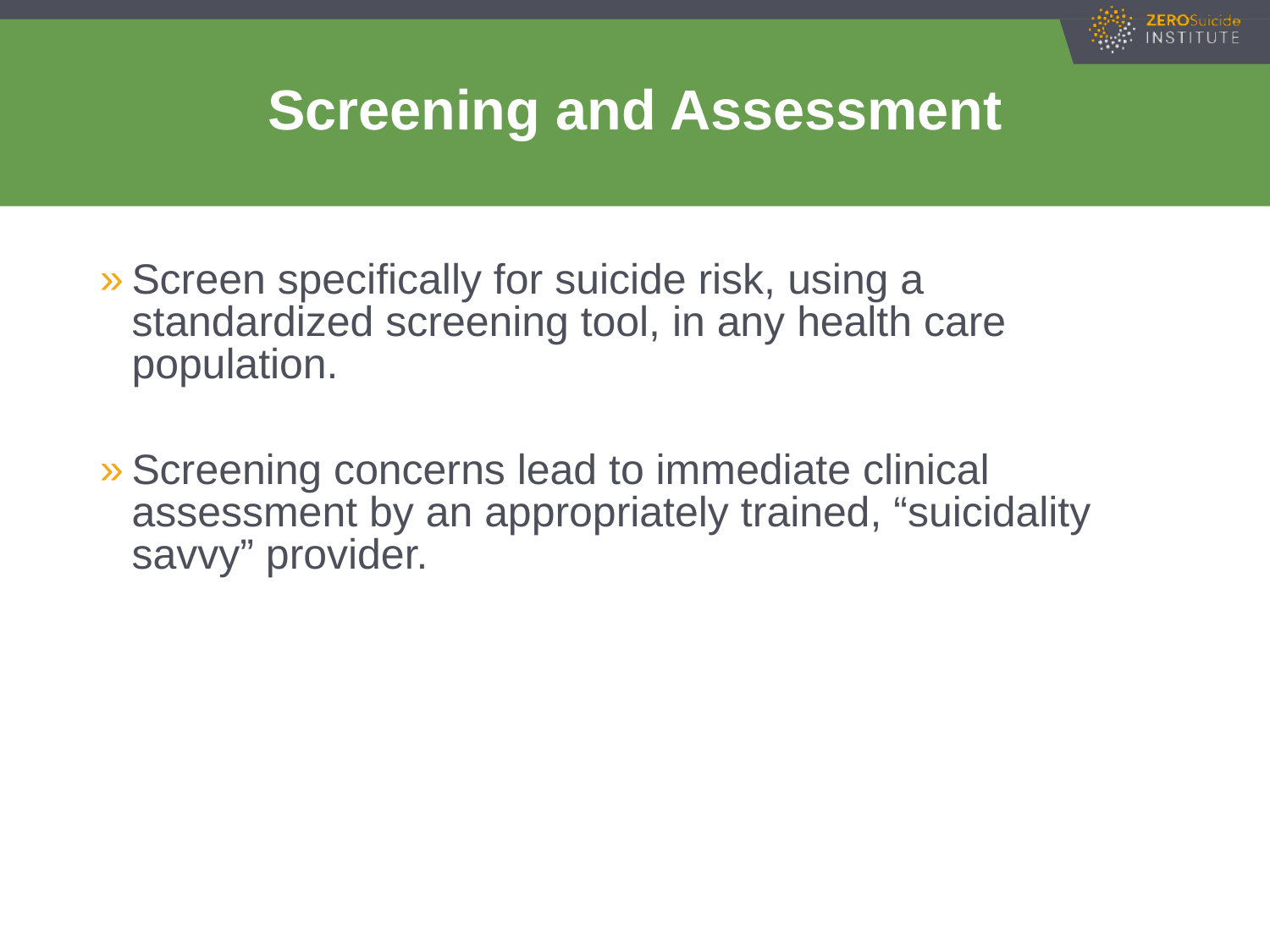

# Screening and Assessment
Screen specifically for suicide risk, using a standardized screening tool, in any health care population.
Screening concerns lead to immediate clinical assessment by an appropriately trained, “suicidality savvy” provider.